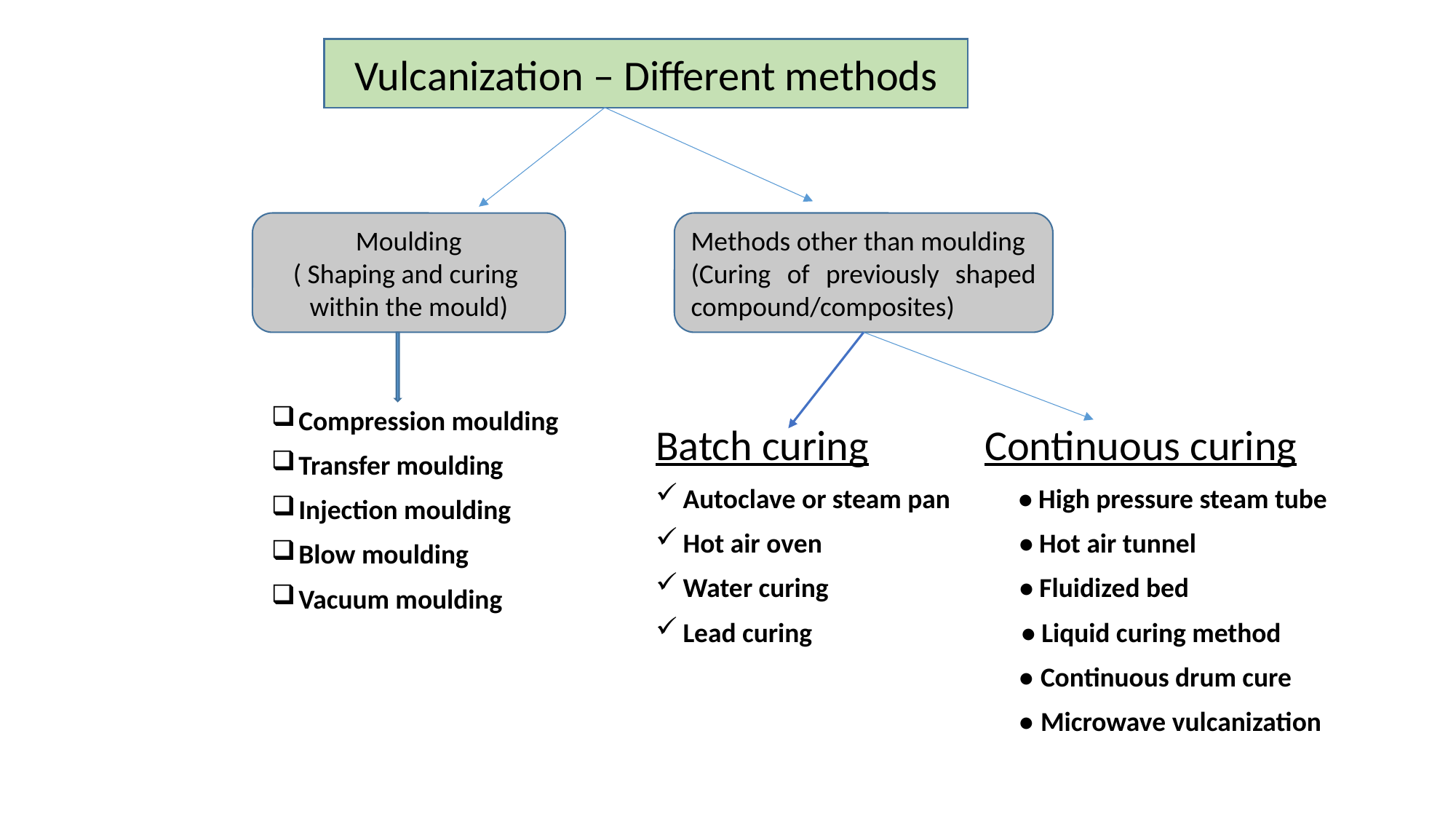

Vulcanization – Different methods
Moulding
( Shaping and curing
within the mould)
Methods other than moulding
(Curing of previously shaped compound/composites)

Batch curing            Continuous curing
Autoclave or steam pan           • High pressure steam tube
Hot air oven                                • Hot air tunnel
Water curing                               • Fluidized bed
Lead curing                                  • Liquid curing method
                                                           • Continuous drum cure
                                                           • Microwave vulcanization

Compression moulding
Transfer moulding
Injection moulding
Blow moulding
Vacuum moulding